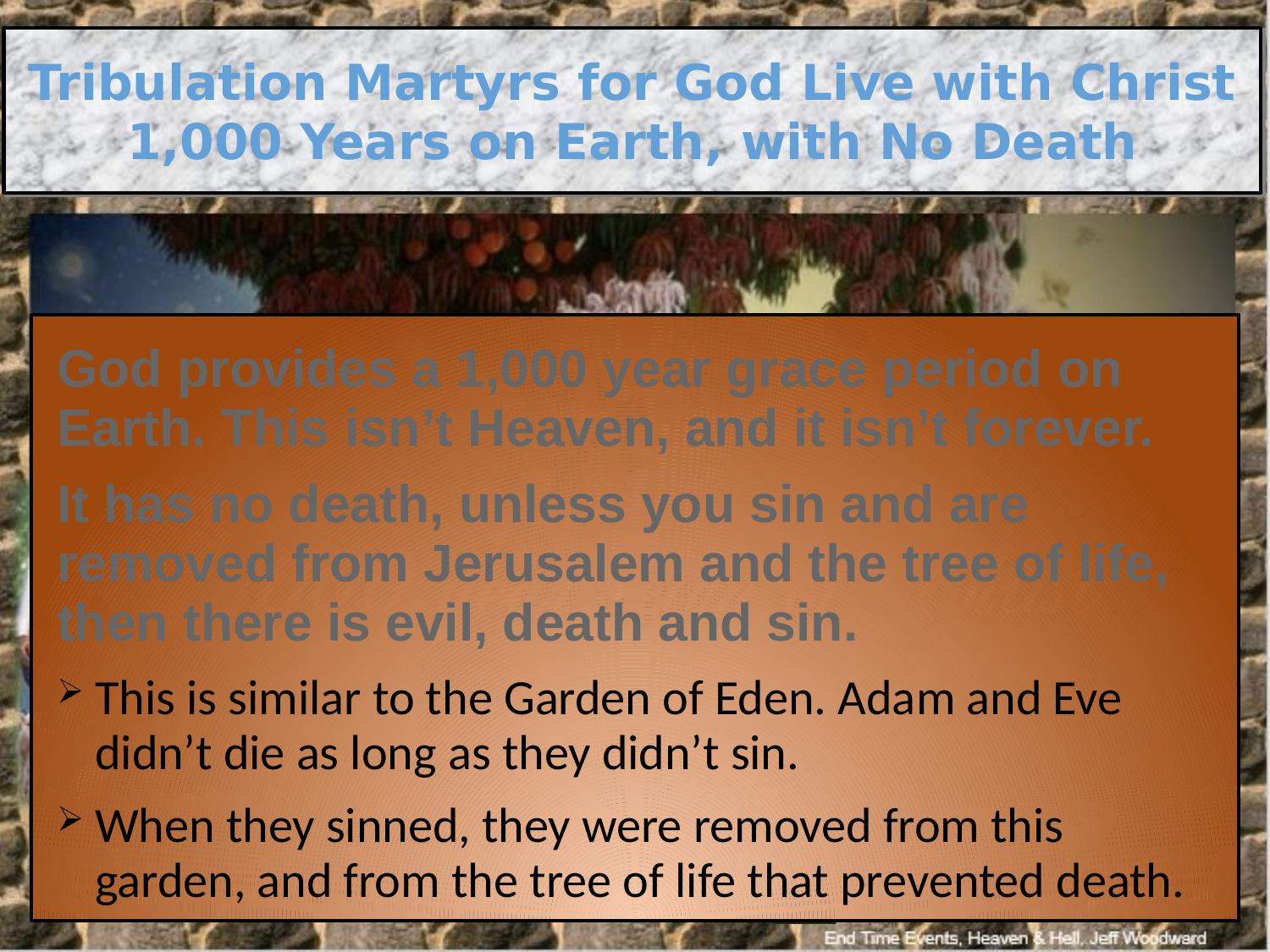

Tribulation Martyrs for God Live with Christ 1,000 Years on Earth, with No Death
God provides a 1,000 year grace period on Earth. This isn’t Heaven, and it isn’t forever.
It has no death, unless you sin and are removed from Jerusalem and the tree of life, then there is evil, death and sin.
This is similar to the Garden of Eden. Adam and Eve didn’t die as long as they didn’t sin.
When they sinned, they were removed from this garden, and from the tree of life that prevented death.